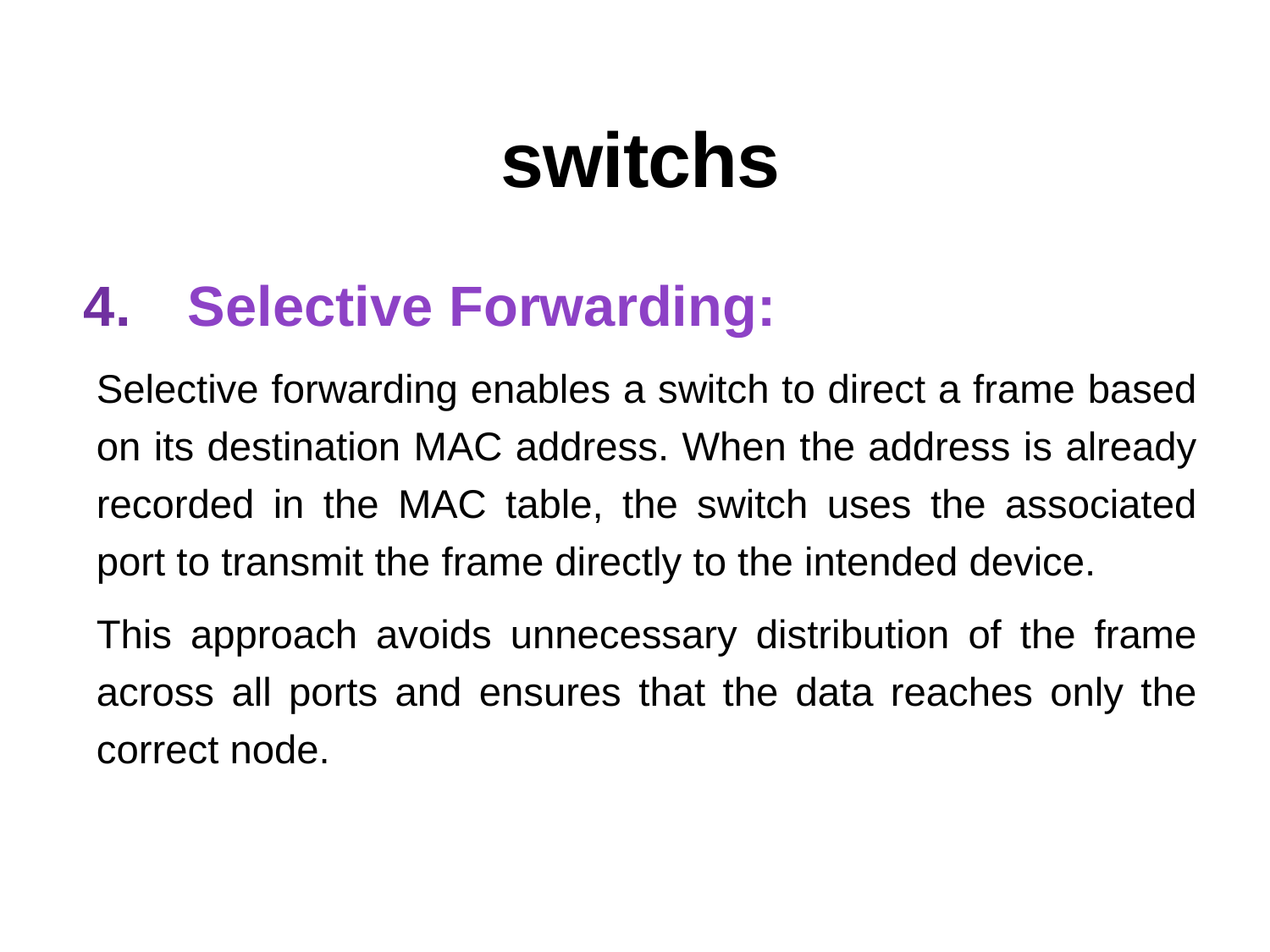

# switchs
Selective Forwarding:
Selective forwarding enables a switch to direct a frame based on its destination MAC address. When the address is already recorded in the MAC table, the switch uses the associated port to transmit the frame directly to the intended device.
This approach avoids unnecessary distribution of the frame across all ports and ensures that the data reaches only the correct node.